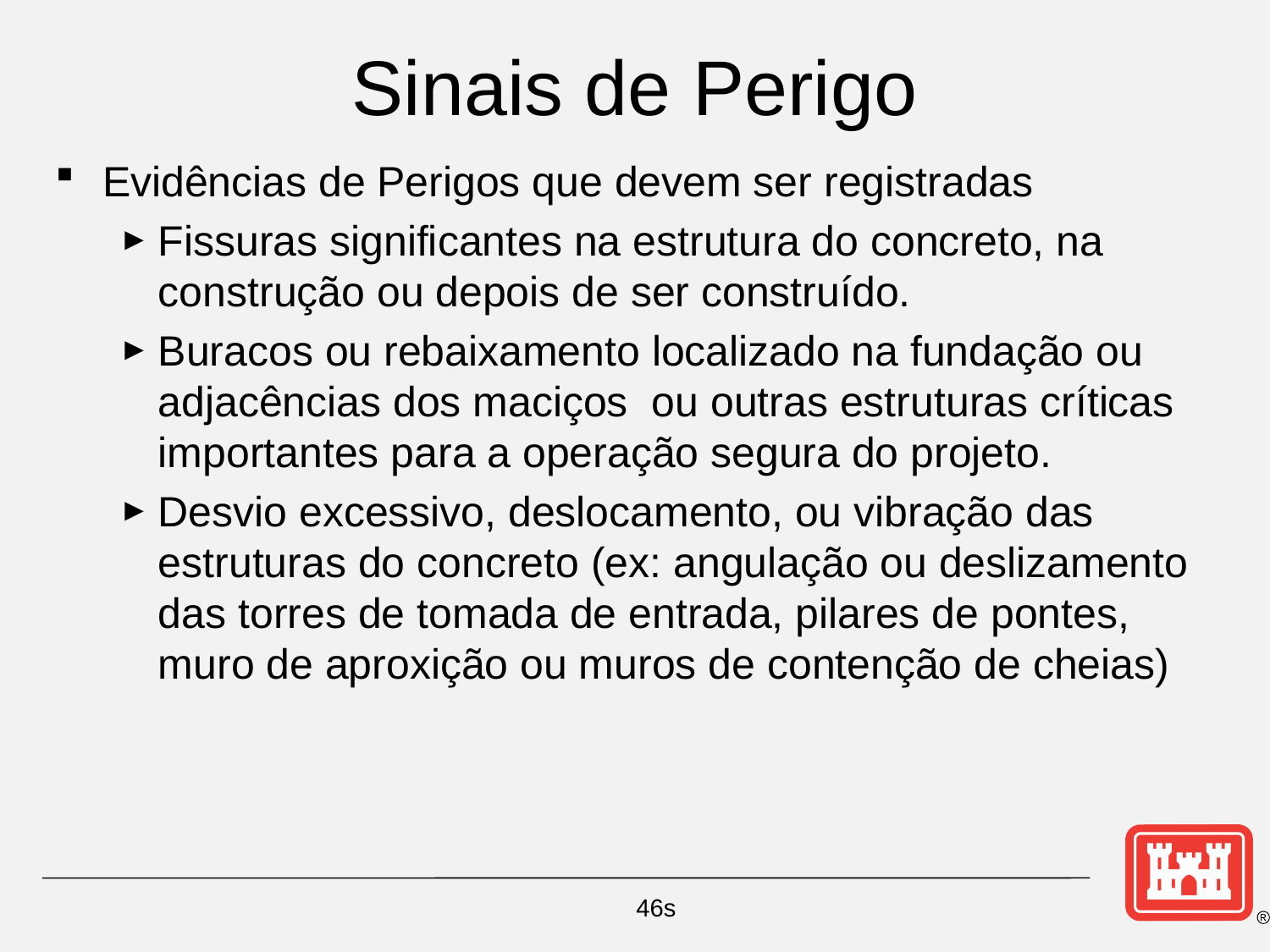

# Sinais de Perigo
Evidências de Perigos que devem ser registradas
Fissuras significantes na estrutura do concreto, na construção ou depois de ser construído.
Buracos ou rebaixamento localizado na fundação ou adjacências dos maciços  ou outras estruturas críticas importantes para a operação segura do projeto.
Desvio excessivo, deslocamento, ou vibração das estruturas do concreto (ex: angulação ou deslizamento das torres de tomada de entrada, pilares de pontes, muro de aproxição ou muros de contenção de cheias)

46s